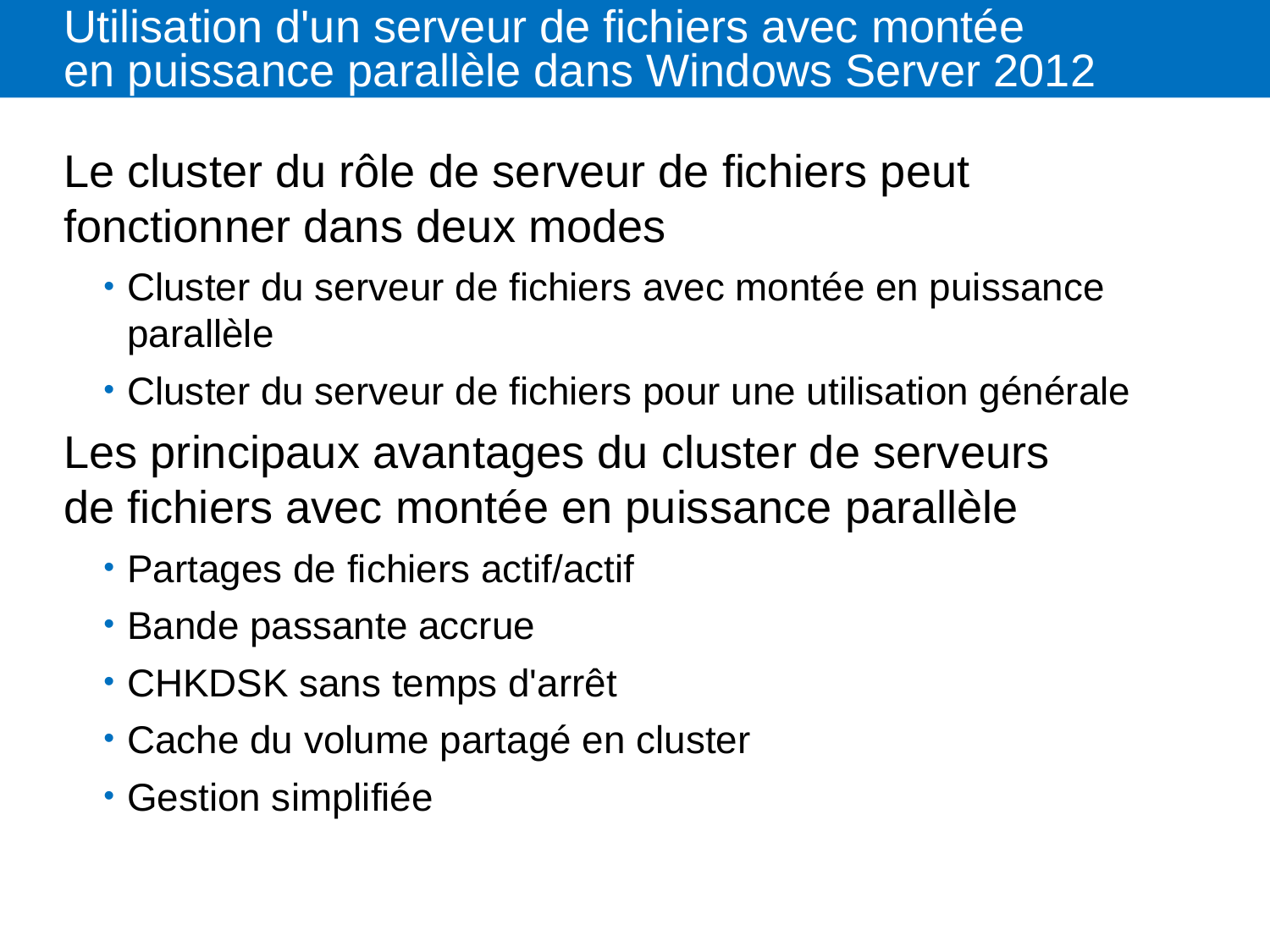

# Utilisation d'un serveur de fichiers avec montée en puissance parallèle dans Windows Server 2012
Le cluster du rôle de serveur de fichiers peut fonctionner dans deux modes
Cluster du serveur de fichiers avec montée en puissance parallèle
Cluster du serveur de fichiers pour une utilisation générale
Les principaux avantages du cluster de serveurs de fichiers avec montée en puissance parallèle
Partages de fichiers actif/actif
Bande passante accrue
CHKDSK sans temps d'arrêt
Cache du volume partagé en cluster
Gestion simplifiée